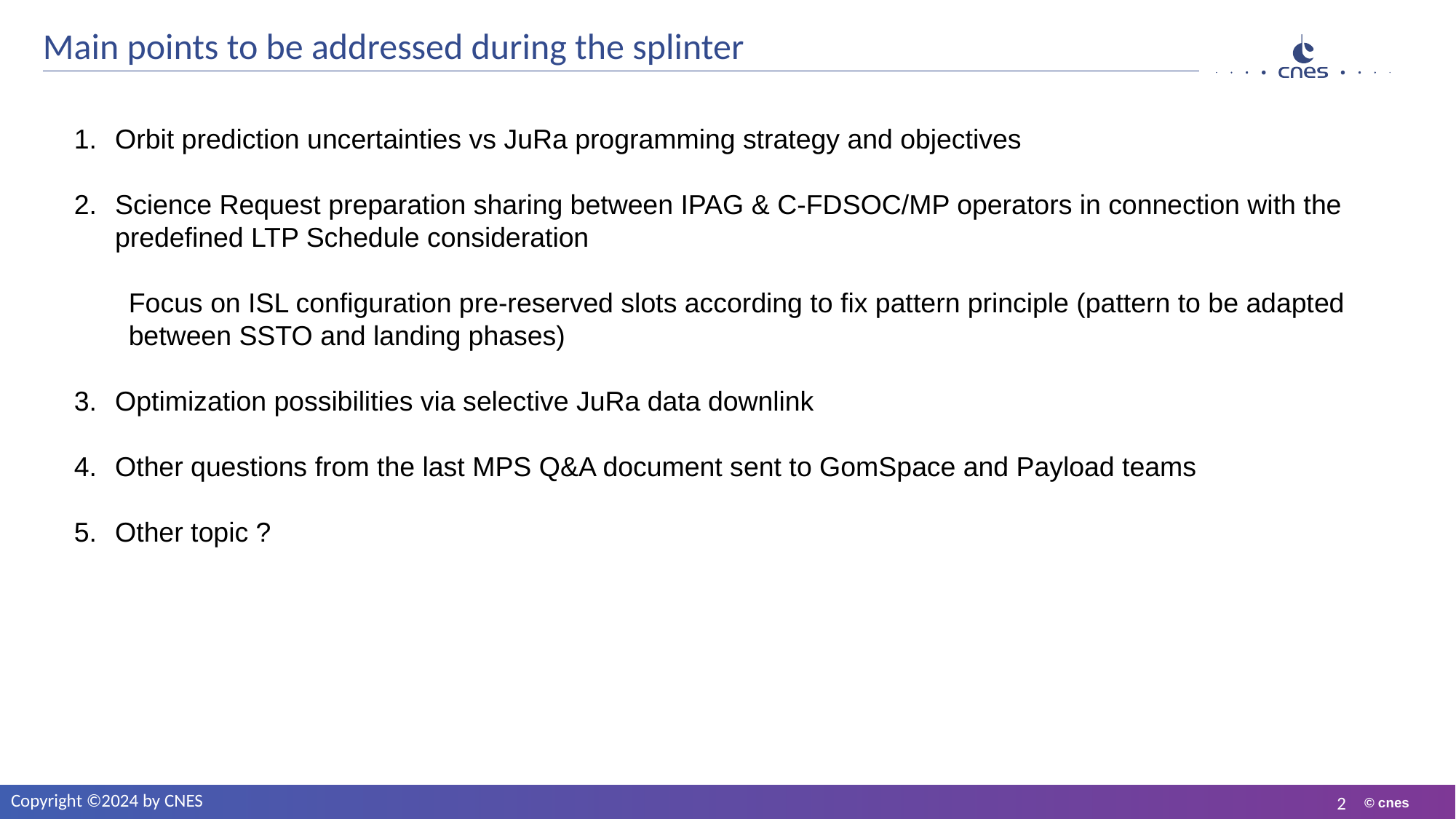

# Main points to be addressed during the splinter
Orbit prediction uncertainties vs JuRa programming strategy and objectives
Science Request preparation sharing between IPAG & C-FDSOC/MP operators in connection with the predefined LTP Schedule consideration
Focus on ISL configuration pre-reserved slots according to fix pattern principle (pattern to be adapted between SSTO and landing phases)
Optimization possibilities via selective JuRa data downlink
Other questions from the last MPS Q&A document sent to GomSpace and Payload teams
Other topic ?
Copyright ©2024 by CNES
2